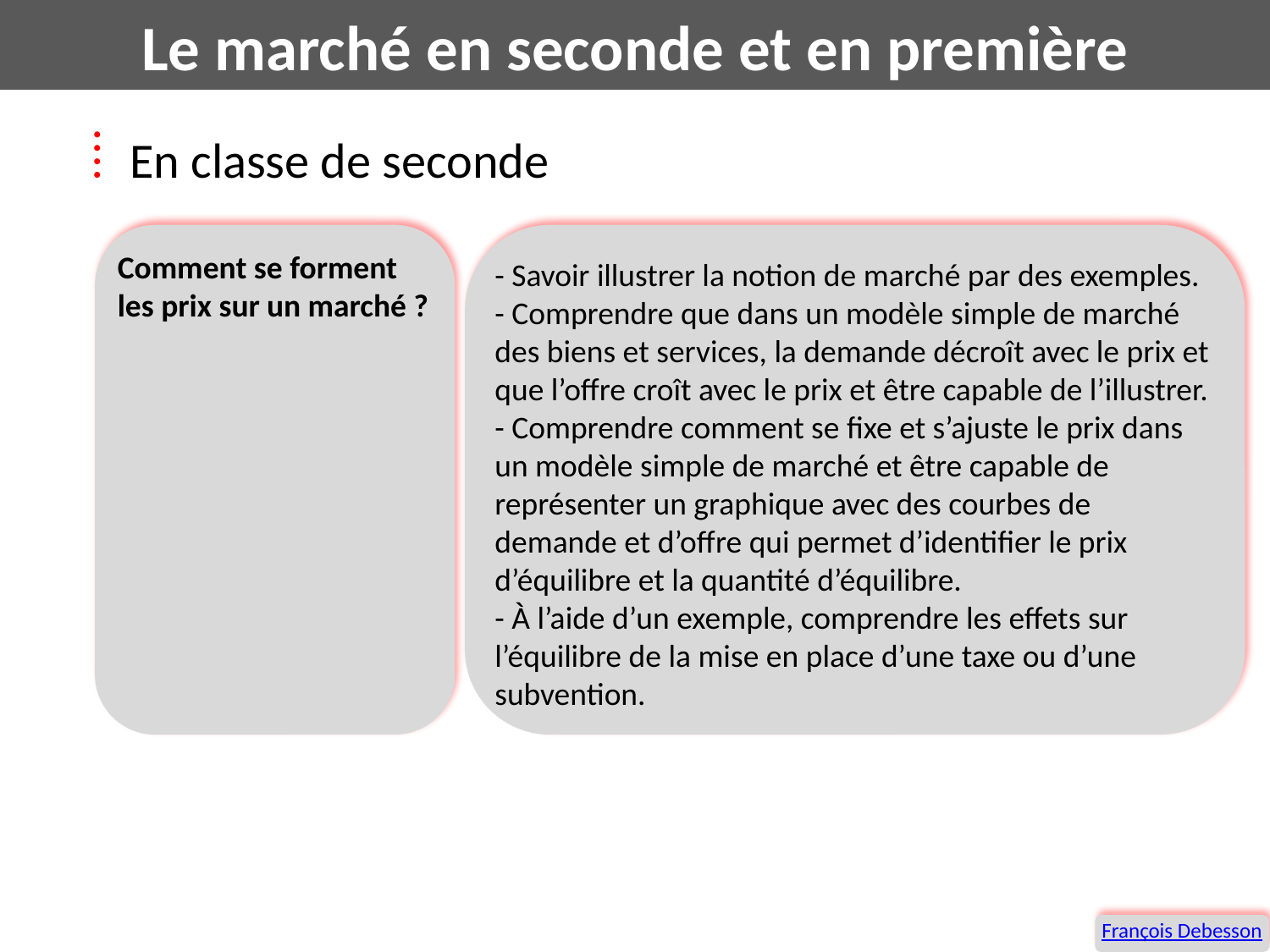

Le marché en seconde et en première
En classe de seconde
Comment se forment les prix sur un marché ?

- Savoir illustrer la notion de marché par des exemples.
- Comprendre que dans un modèle simple de marché des biens et services, la demande décroît avec le prix et que l’offre croît avec le prix et être capable de l’illustrer.
- Comprendre comment se fixe et s’ajuste le prix dans un modèle simple de marché et être capable de représenter un graphique avec des courbes de demande et d’offre qui permet d’identifier le prix d’équilibre et la quantité d’équilibre.
- À l’aide d’un exemple, comprendre les effets sur l’équilibre de la mise en place d’une taxe ou d’une subvention.

François Debesson